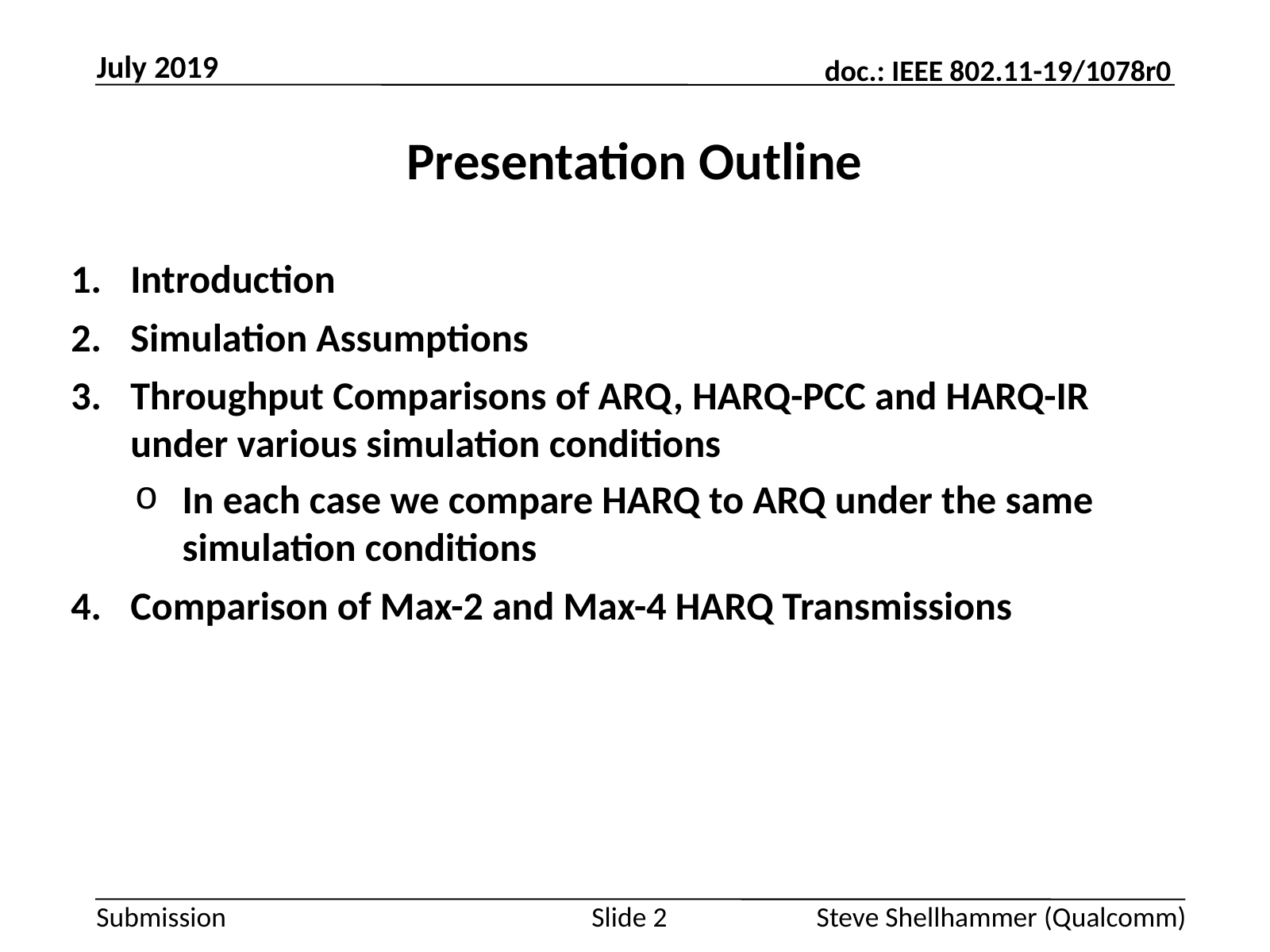

July 2019
# Presentation Outline
Introduction
Simulation Assumptions
Throughput Comparisons of ARQ, HARQ-PCC and HARQ-IR under various simulation conditions
In each case we compare HARQ to ARQ under the same simulation conditions
Comparison of Max-2 and Max-4 HARQ Transmissions

Slide 2
Steve Shellhammer (Qualcomm)